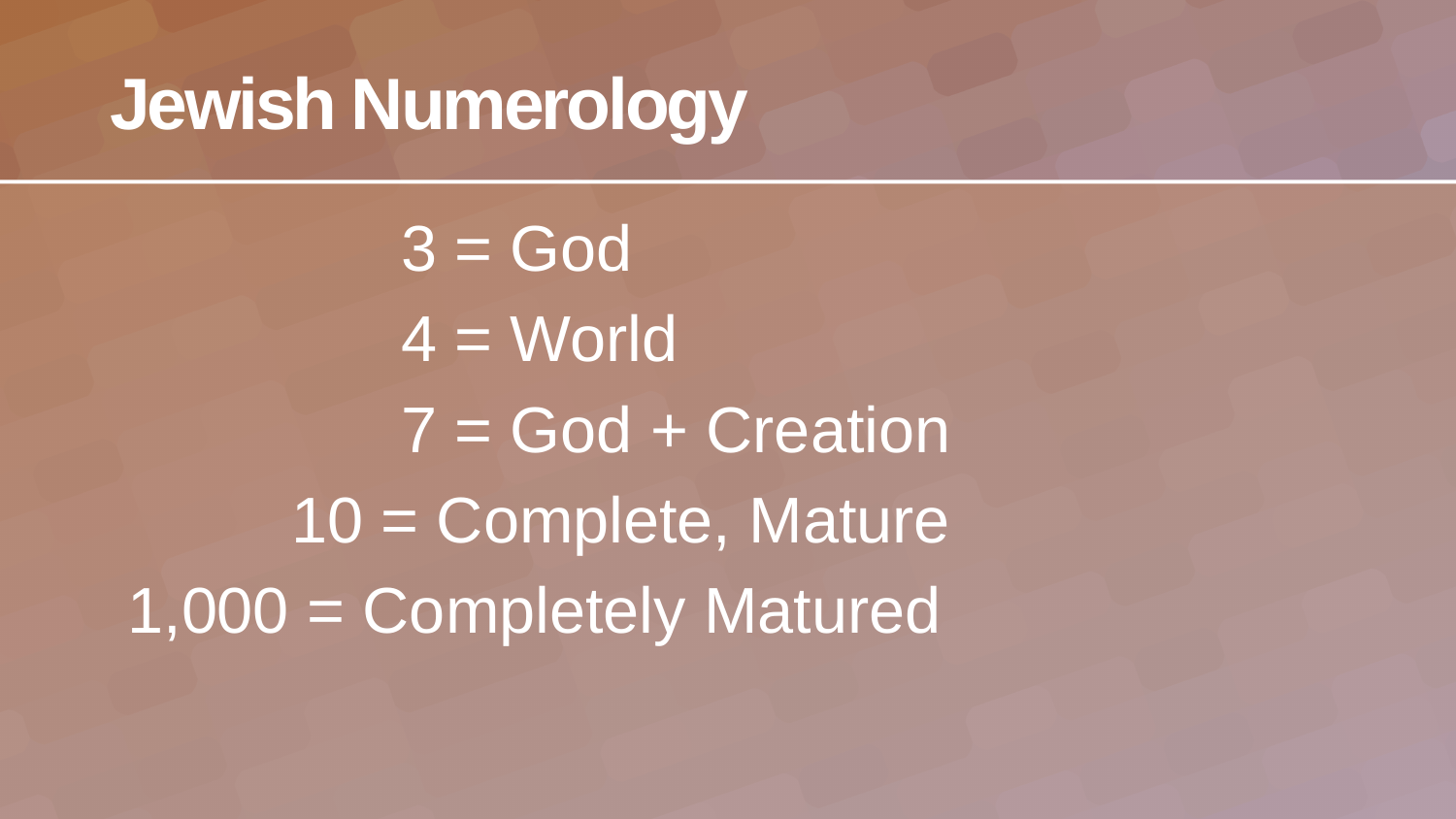

# Jewish Numerology
		3 = God
		4 = World
		7 = God + Creation
	  10 = Complete, Mature
 1,000 = Completely Matured